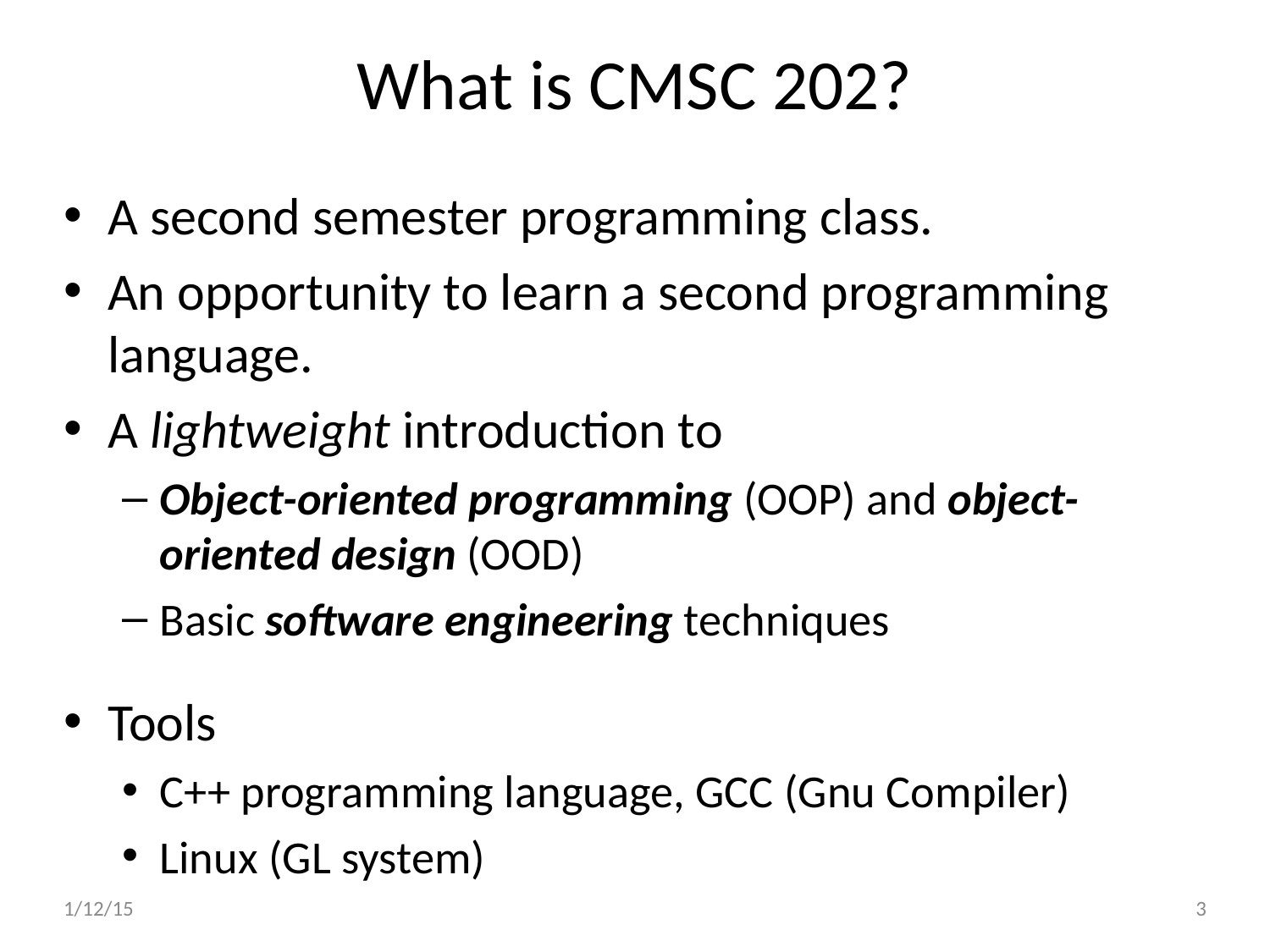

What is CMSC 202?
A second semester programming class.
An opportunity to learn a second programming language.
A lightweight introduction to
Object-oriented programming (OOP) and object-oriented design (OOD)
Basic software engineering techniques

Tools
C++ programming language, GCC (Gnu Compiler)
Linux (GL system)
1/12/15
3